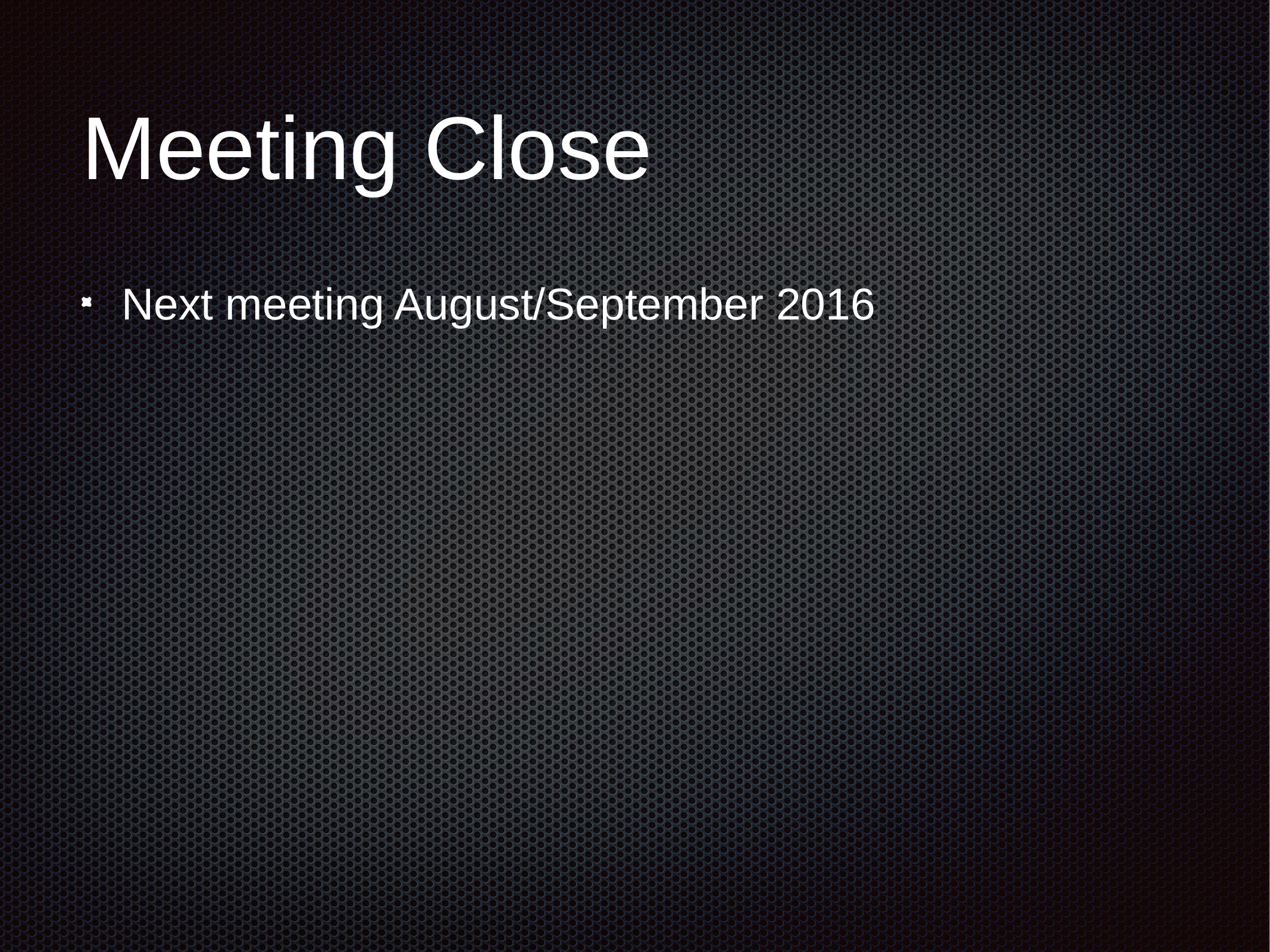

# Meeting Close
Next meeting August/September 2016